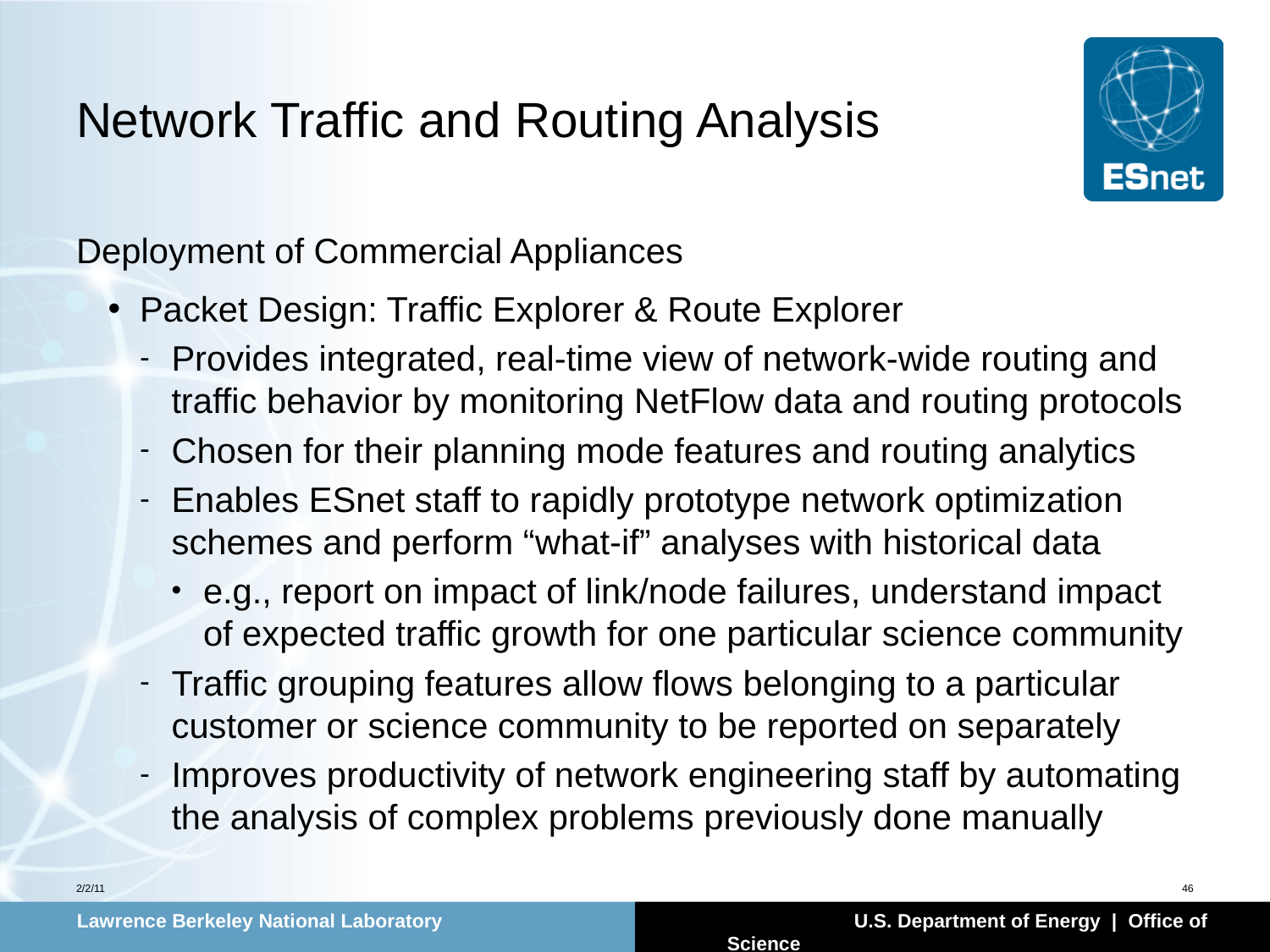

# Network Traffic and Routing Analysis
Deployment of Commercial Appliances
Packet Design: Traffic Explorer & Route Explorer
Provides integrated, real-time view of network-wide routing and traffic behavior by monitoring NetFlow data and routing protocols
Chosen for their planning mode features and routing analytics
Enables ESnet staff to rapidly prototype network optimization schemes and perform “what-if” analyses with historical data
e.g., report on impact of link/node failures, understand impact of expected traffic growth for one particular science community
Traffic grouping features allow flows belonging to a particular customer or science community to be reported on separately
Improves productivity of network engineering staff by automating the analysis of complex problems previously done manually
2/2/11
46